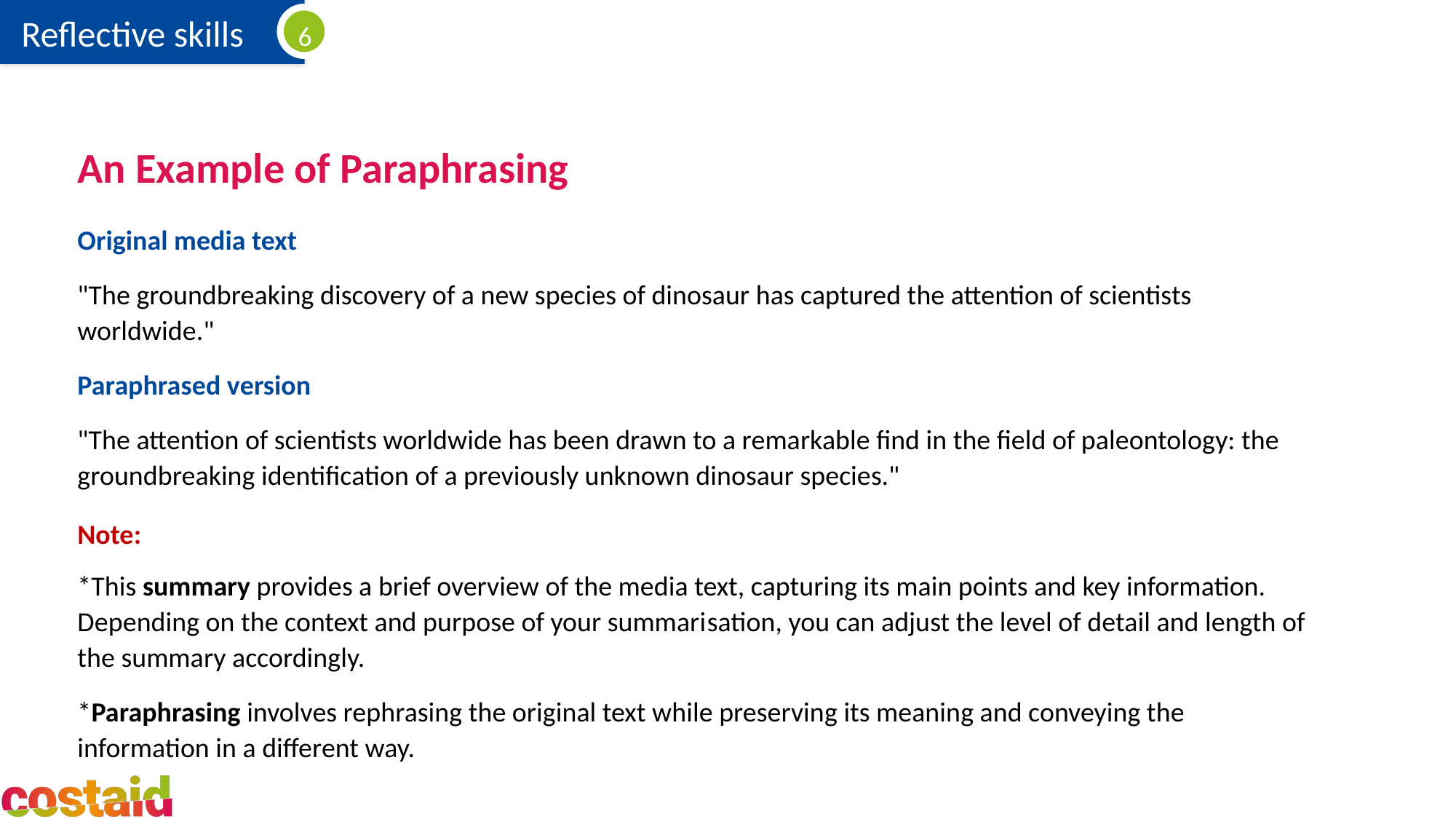

# An Example of Paraphrasing
Original media text
"The groundbreaking discovery of a new species of dinosaur has captured the attention of scientists worldwide."
Paraphrased version
"The attention of scientists worldwide has been drawn to a remarkable find in the field of paleontology: the groundbreaking identification of a previously unknown dinosaur species."
Note:
*This summary provides a brief overview of the media text, capturing its main points and key information. Depending on the context and purpose of your summarisation, you can adjust the level of detail and length of the summary accordingly.
*Paraphrasing involves rephrasing the original text while preserving its meaning and conveying the information in a different way.